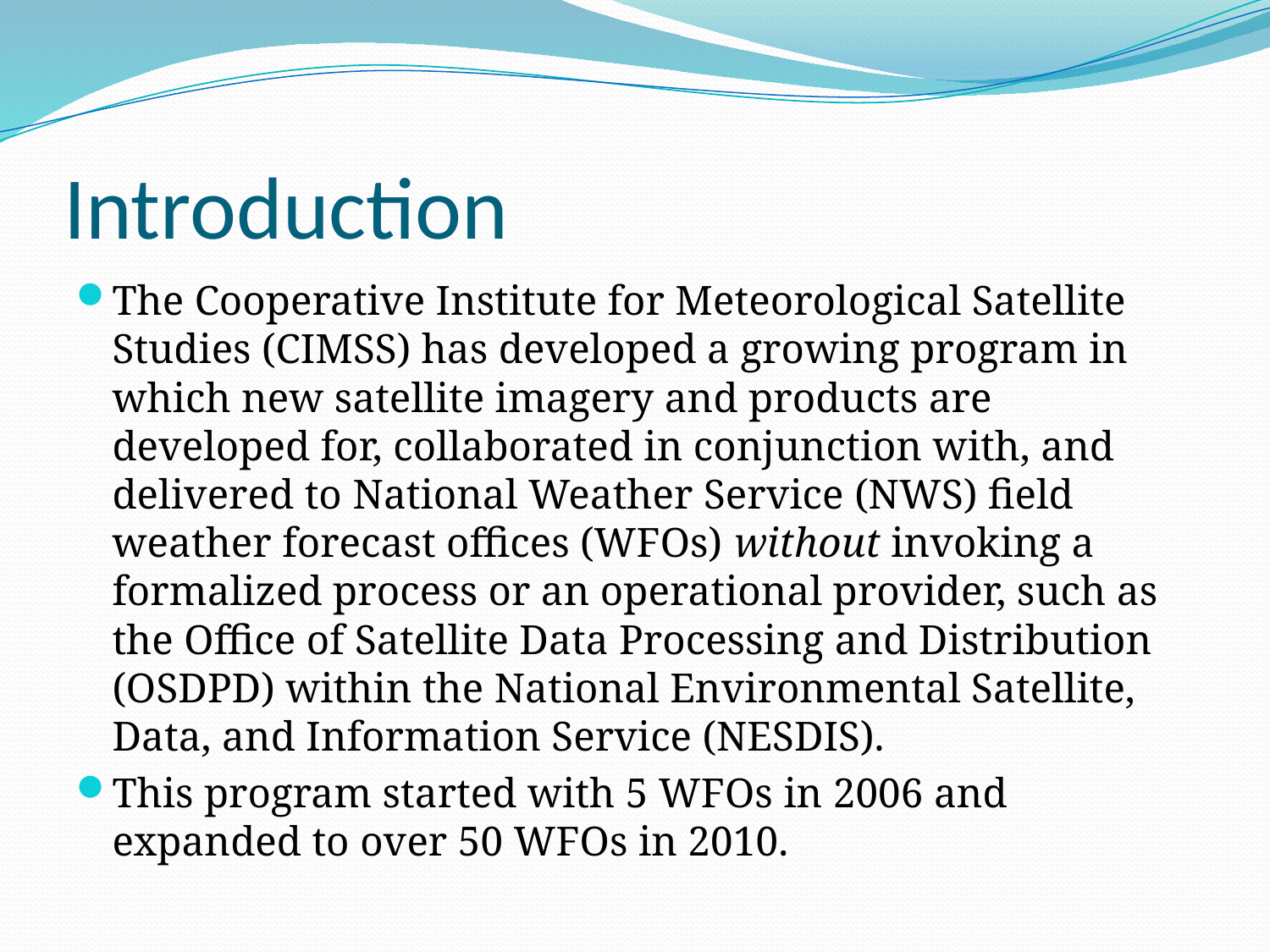

# Introduction
The Cooperative Institute for Meteorological Satellite Studies (CIMSS) has developed a growing program in which new satellite imagery and products are developed for, collaborated in conjunction with, and delivered to National Weather Service (NWS) field weather forecast offices (WFOs) without invoking a formalized process or an operational provider, such as the Office of Satellite Data Processing and Distribution (OSDPD) within the National Environmental Satellite, Data, and Information Service (NESDIS).
This program started with 5 WFOs in 2006 and expanded to over 50 WFOs in 2010.